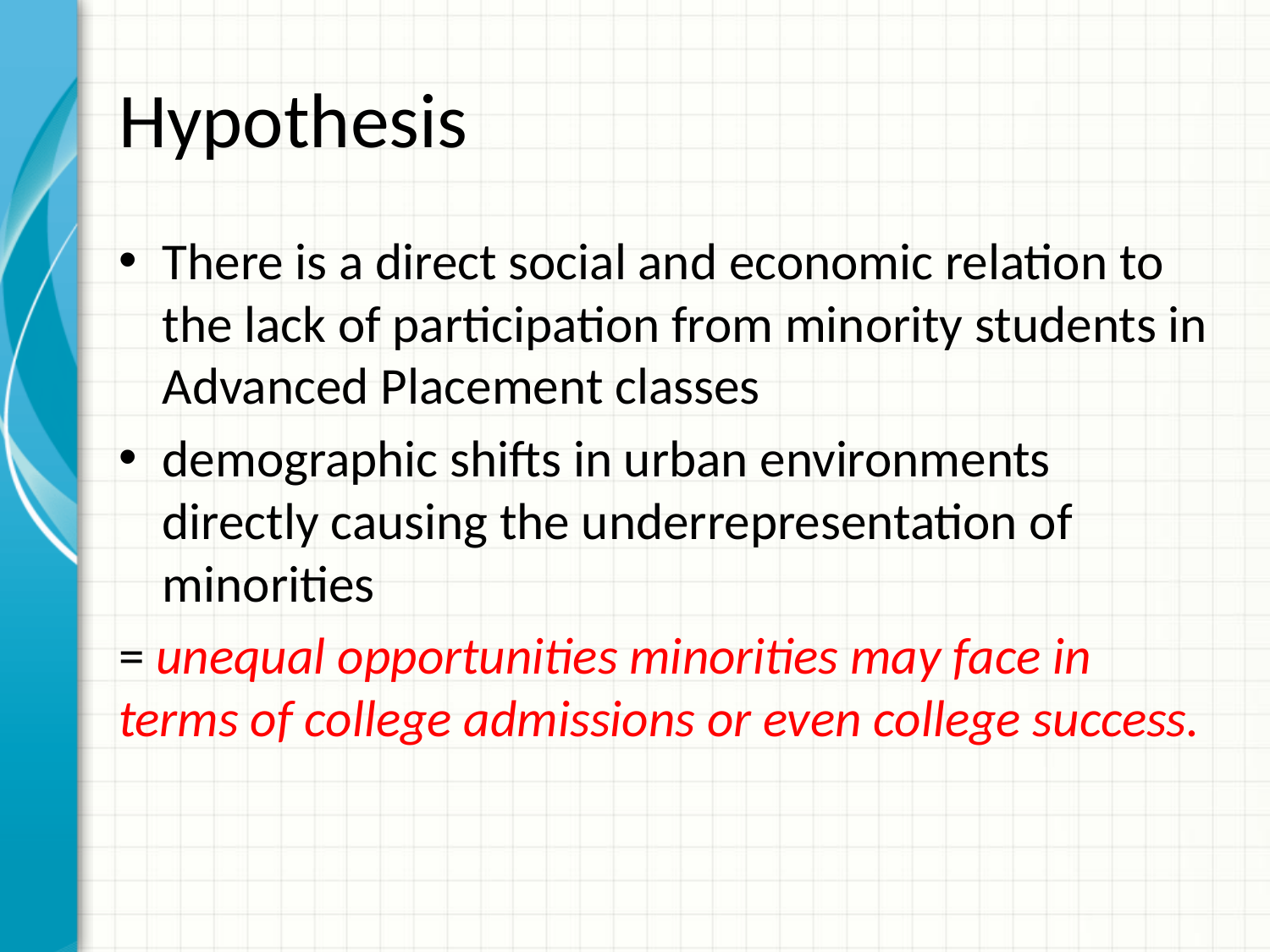

# Hypothesis
There is a direct social and economic relation to the lack of participation from minority students in Advanced Placement classes
demographic shifts in urban environments directly causing the underrepresentation of minorities
= unequal opportunities minorities may face in terms of college admissions or even college success.